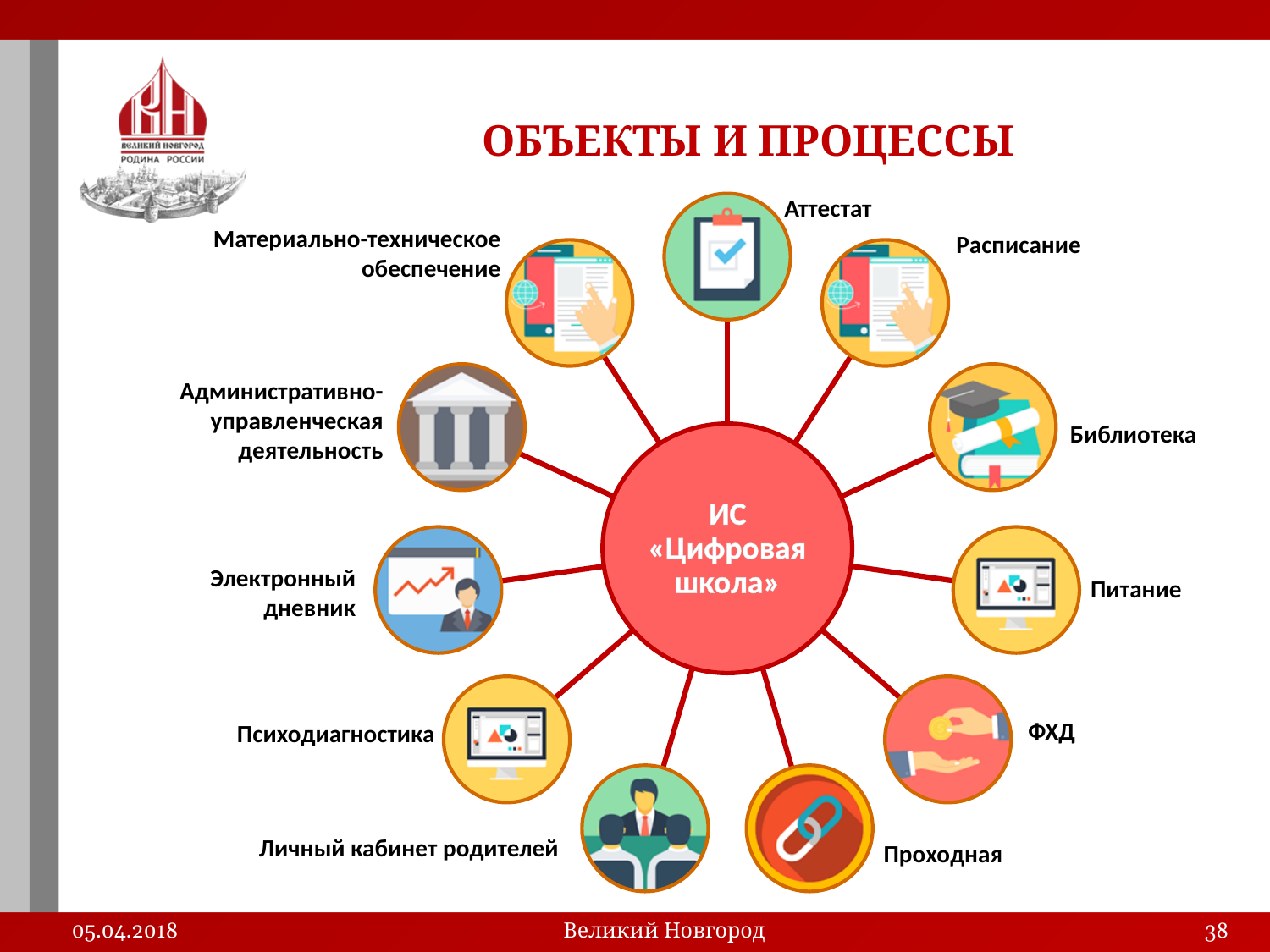

# ОБЪЕКТЫ И ПРОЦЕССЫ
Аттестат
ИС «Цифровая школа»

Материально-техническое
обеспечение
Расписание
Административно-
управленческая
деятельность
Библиотека
Электронный
дневник
Питание
ФХД
Психодиагностика
Личный кабинет родителей
Проходная
05.04.2018
Великий Новгород
38